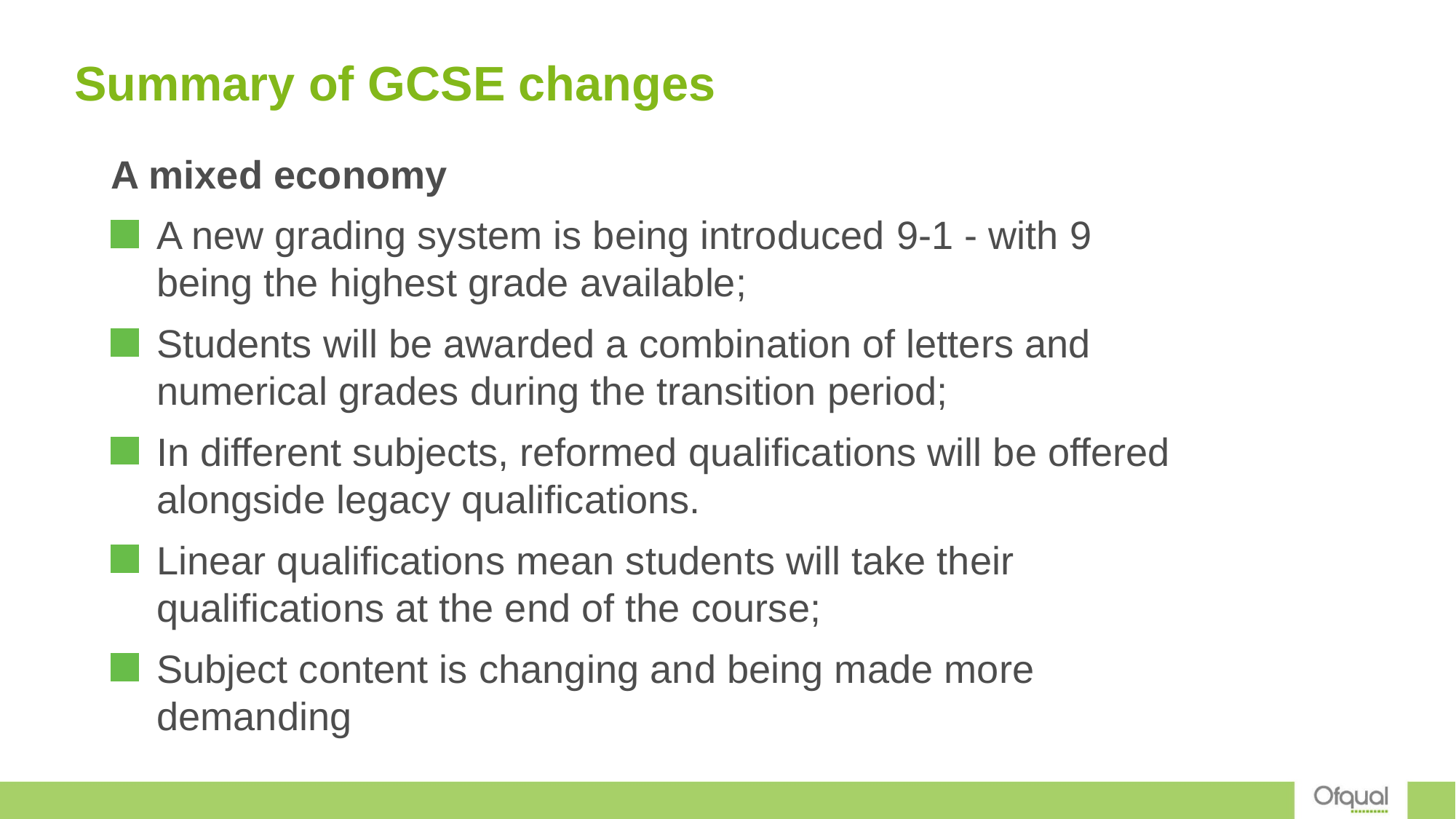

# Summary of GCSE changes
A mixed economy
A new grading system is being introduced 9-1 - with 9 being the highest grade available;
Students will be awarded a combination of letters and numerical grades during the transition period;
In different subjects, reformed qualifications will be offered alongside legacy qualifications.
Linear qualifications mean students will take their qualifications at the end of the course;
Subject content is changing and being made more demanding